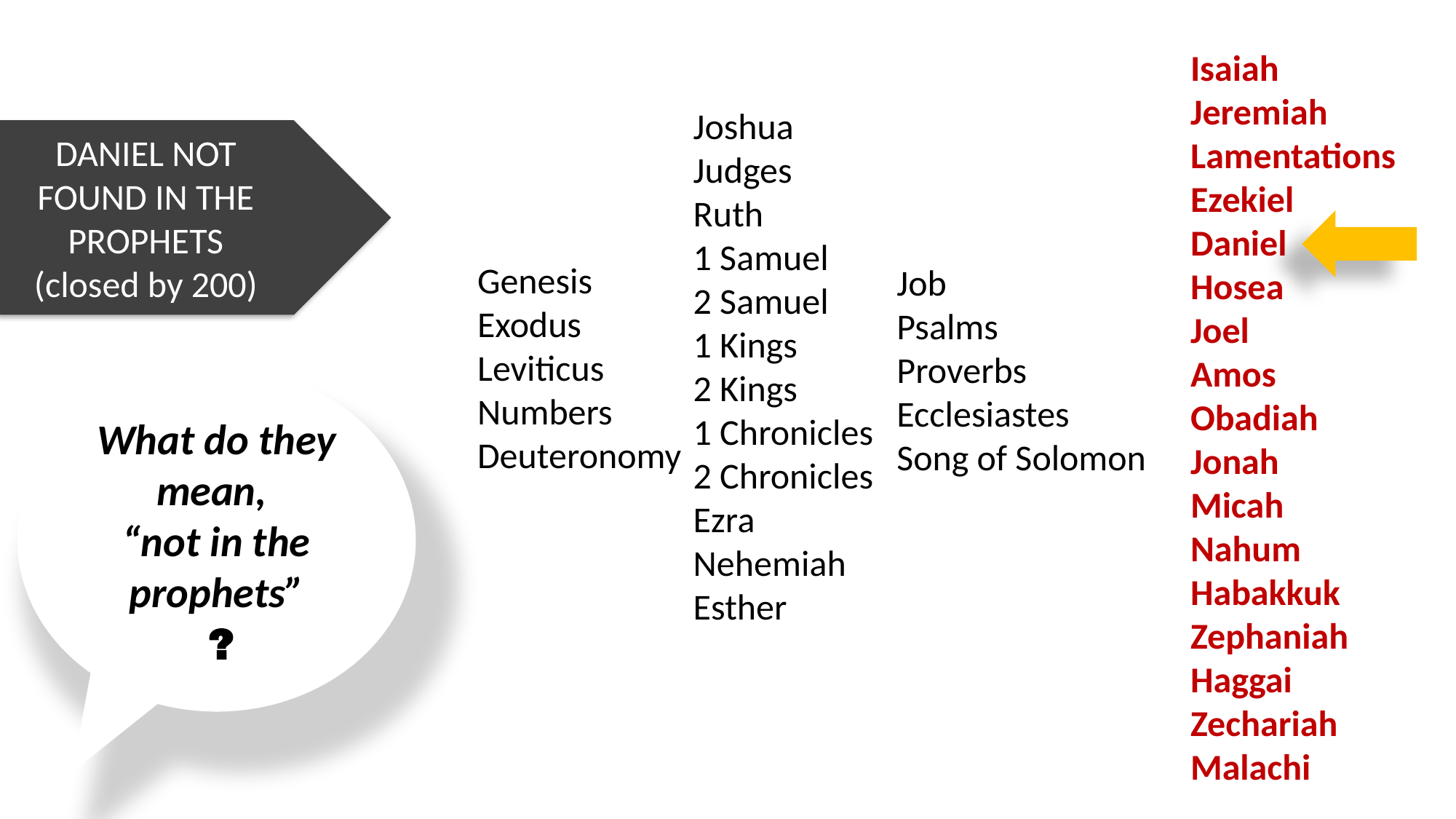

Isaiah
Jeremiah
Lamentations
Ezekiel
Daniel
Hosea
Joel
Amos
Obadiah
Jonah
Micah
Nahum
Habakkuk
Zephaniah
Haggai
Zechariah
Malachi
Joshua
Judges
Ruth
1 Samuel
2 Samuel
1 Kings
2 Kings
1 Chronicles
2 Chronicles
Ezra
Nehemiah
Esther
DANIEL NOT FOUND IN THE PROPHETS
(closed by 200)

Genesis
Exodus
Leviticus
Numbers
Deuteronomy
Job
Psalms
Proverbs
Ecclesiastes
Song of Solomon
What do they mean,
“not in the prophets”
 ?